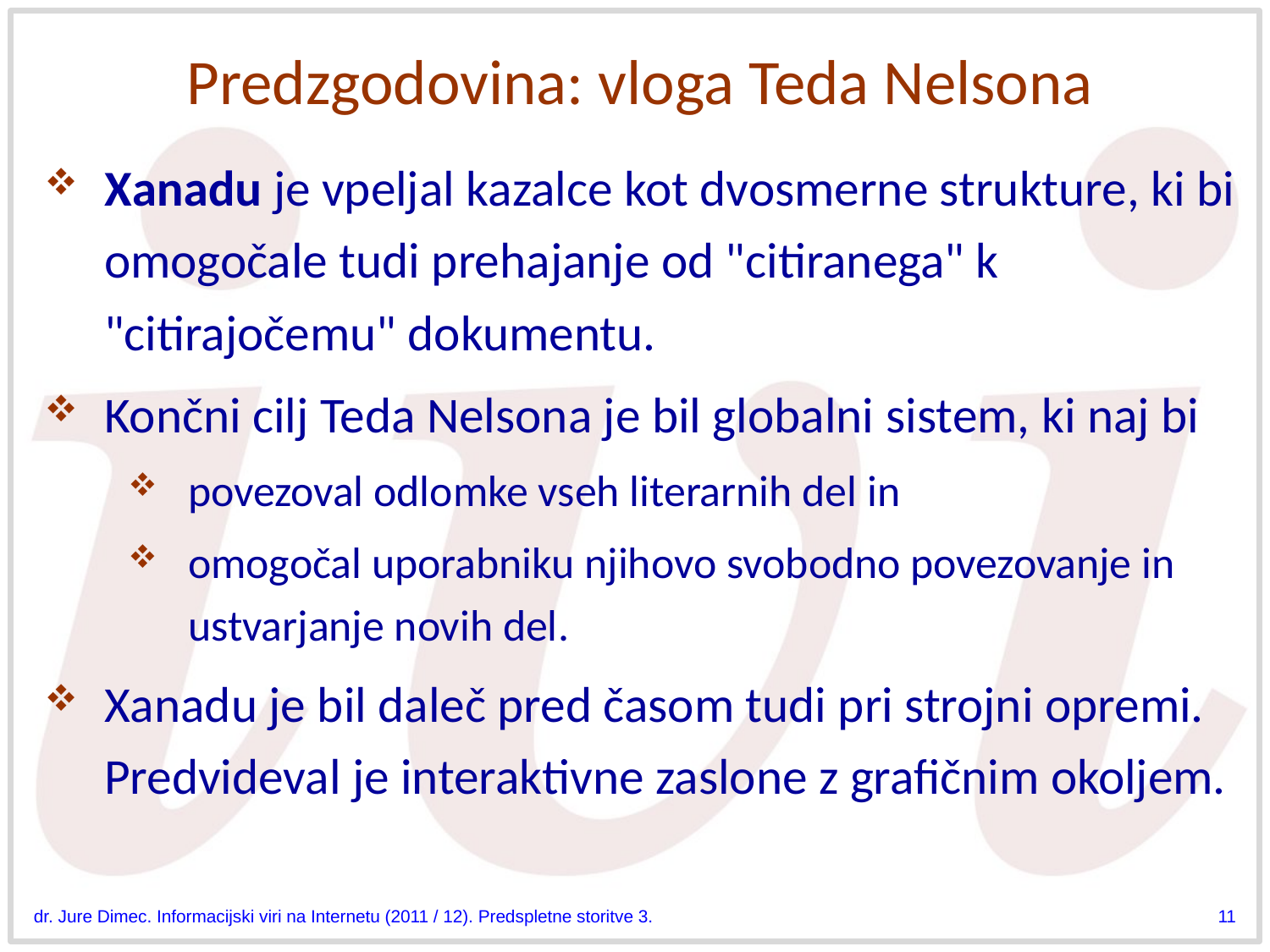

# Predzgodovina: vloga Teda Nelsona
Xanadu je vpeljal kazalce kot dvosmerne strukture, ki bi omogočale tudi prehajanje od "citiranega" k "citirajočemu" dokumentu.
Končni cilj Teda Nelsona je bil globalni sistem, ki naj bi
povezoval odlomke vseh literarnih del in
omogočal uporabniku njihovo svobodno povezovanje in ustvarjanje novih del.
Xanadu je bil daleč pred časom tudi pri strojni opremi. Predvideval je interaktivne zaslone z grafičnim okoljem.
dr. Jure Dimec. Informacijski viri na Internetu (2011 / 12). Predspletne storitve 3.
11